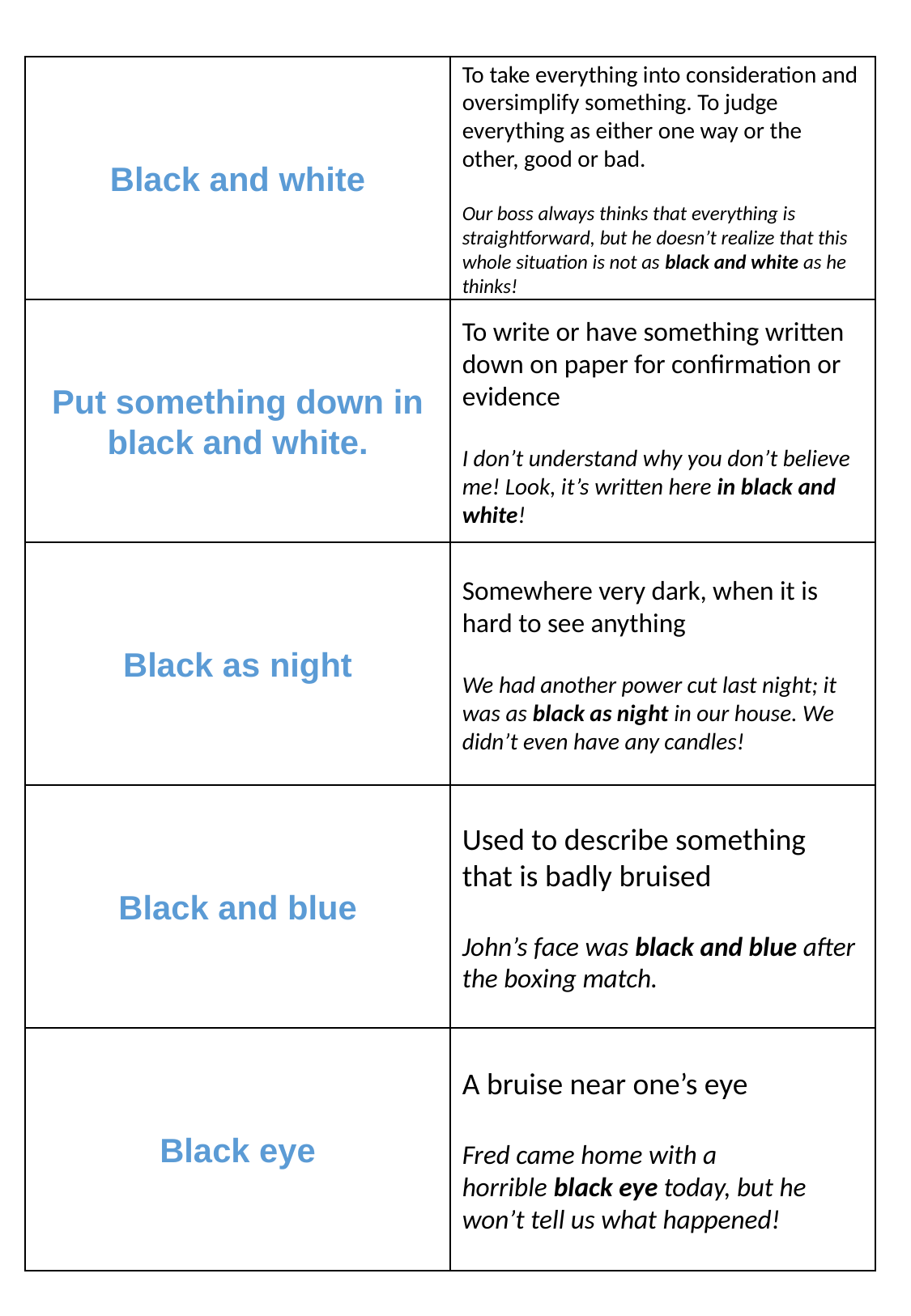

Black and white
To take everything into consideration and oversimplify something. To judge everything as either one way or the other, good or bad.

Our boss always thinks that everything is straightforward, but he doesn’t realize that this whole situation is not as black and white as he thinks!
Put something down in black and white.
To write or have something written down on paper for confirmation or evidence

I don’t understand why you don’t believe me! Look, it’s written here in black and white!
Black as night
Somewhere very dark, when it is hard to see anything

We had another power cut last night; it was as black as night in our house. We didn’t even have any candles!
Black and blue
Used to describe something that is badly bruised

John’s face was black and blue after the boxing match.
Black eye
A bruise near one’s eye

Fred came home with a horrible black eye today, but he won’t tell us what happened!